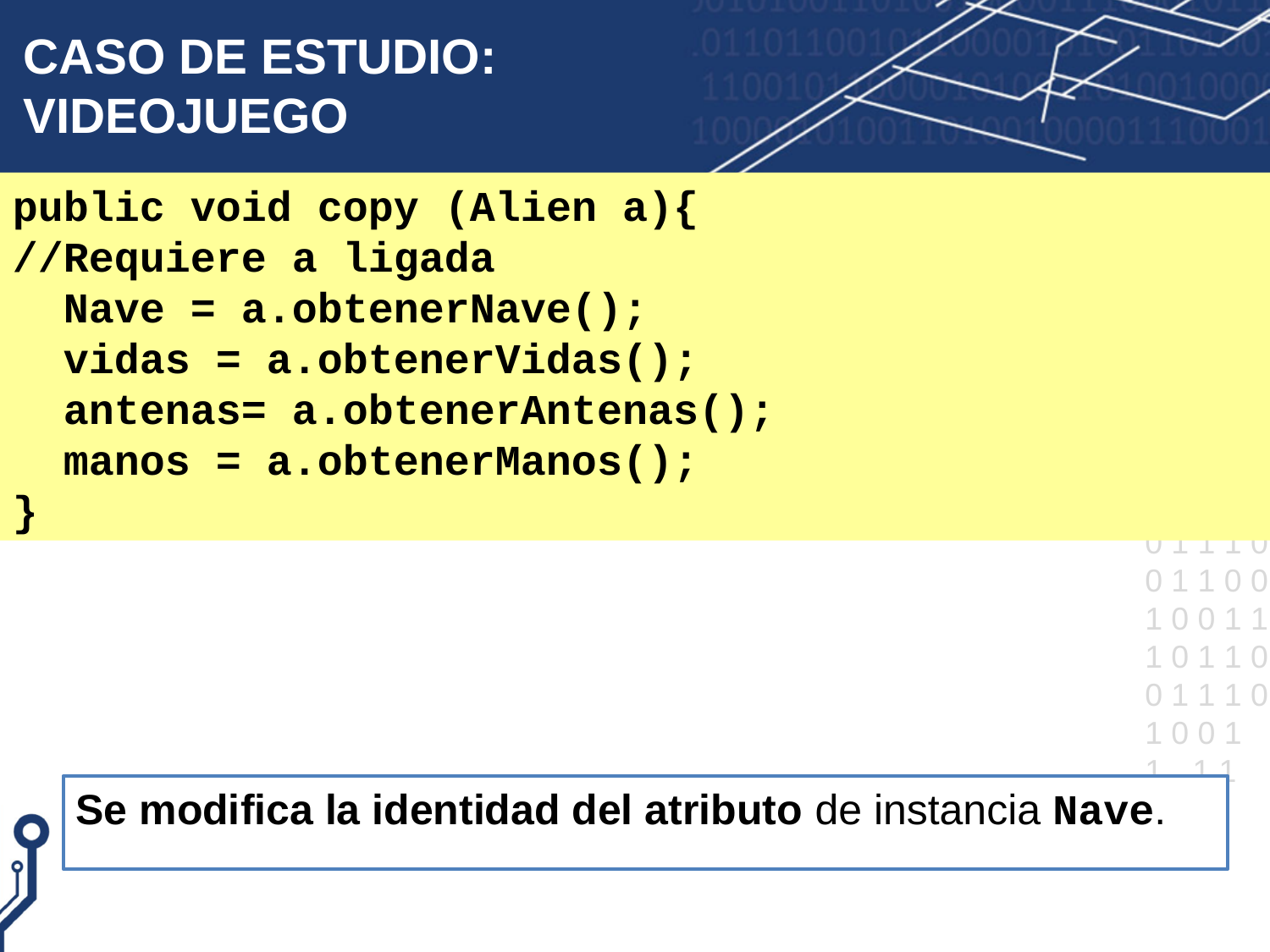

# CASO DE ESTUDIO: VIDEOJUEGO
public void copy (Alien a){
//Requiere a ligada
  Nave = a.obtenerNave();
  vidas = a.obtenerVidas();
  antenas= a.obtenerAntenas();
  manos = a.obtenerManos();
}

Se modifica la identidad del atributo de instancia Nave.